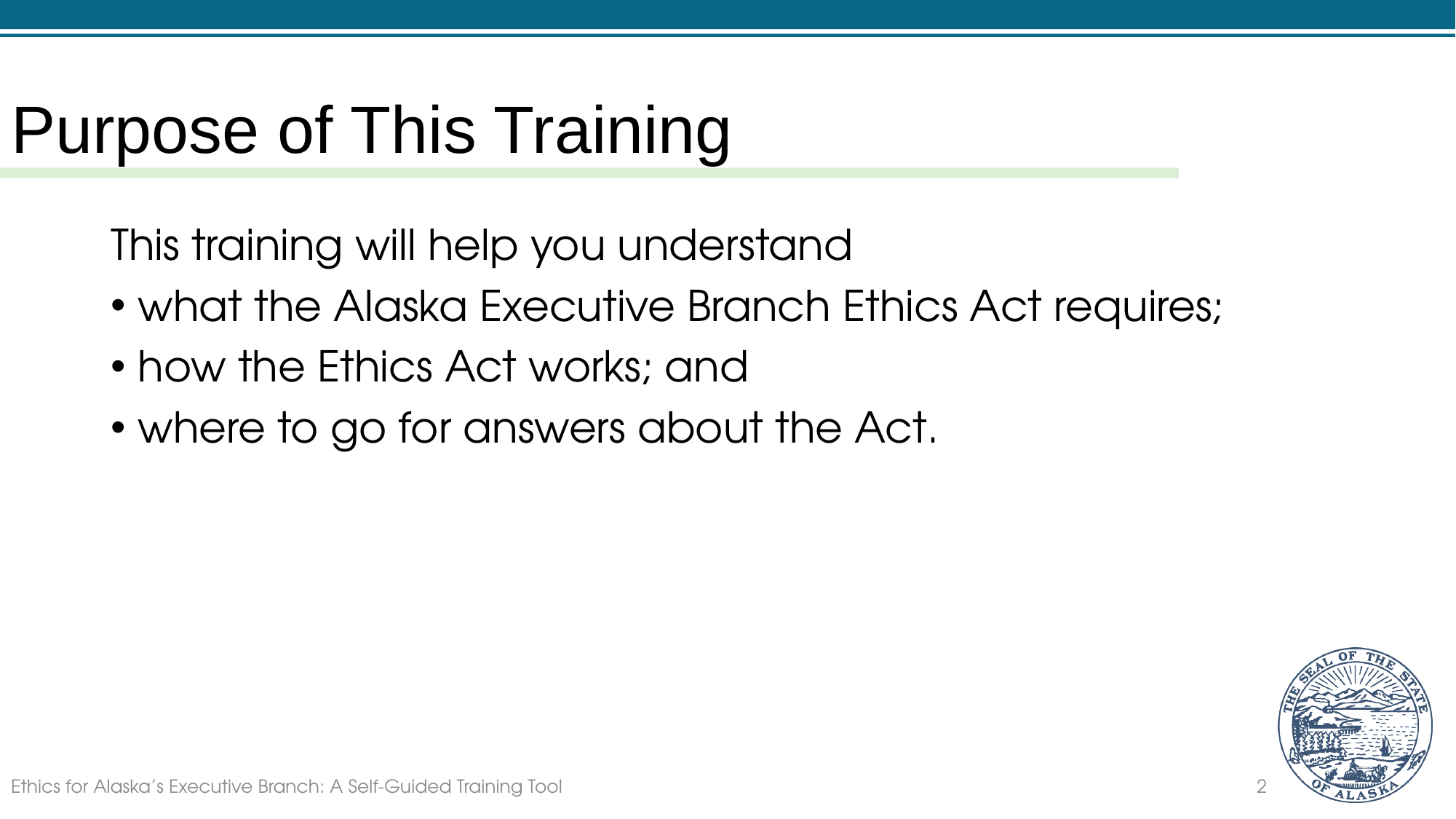

# Purpose of This Training
This training will help you understand
what the Alaska Executive Branch Ethics Act requires;
how the Ethics Act works; and
where to go for answers about the Act.

Ethics for Alaska’s Executive Branch: A Self-Guided Training Tool
2